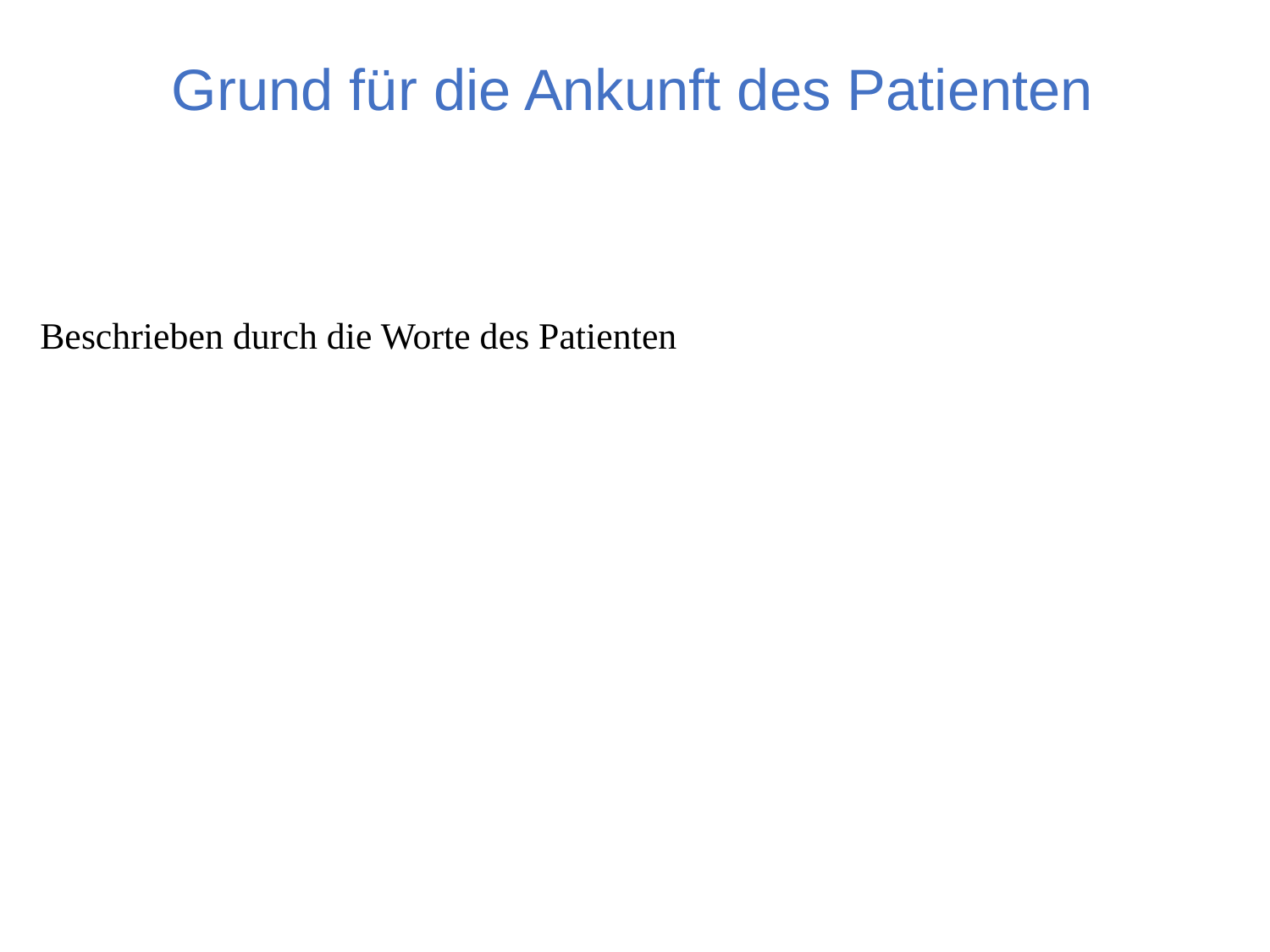

# Grund für die Ankunft des Patienten
Beschrieben durch die Worte des Patienten